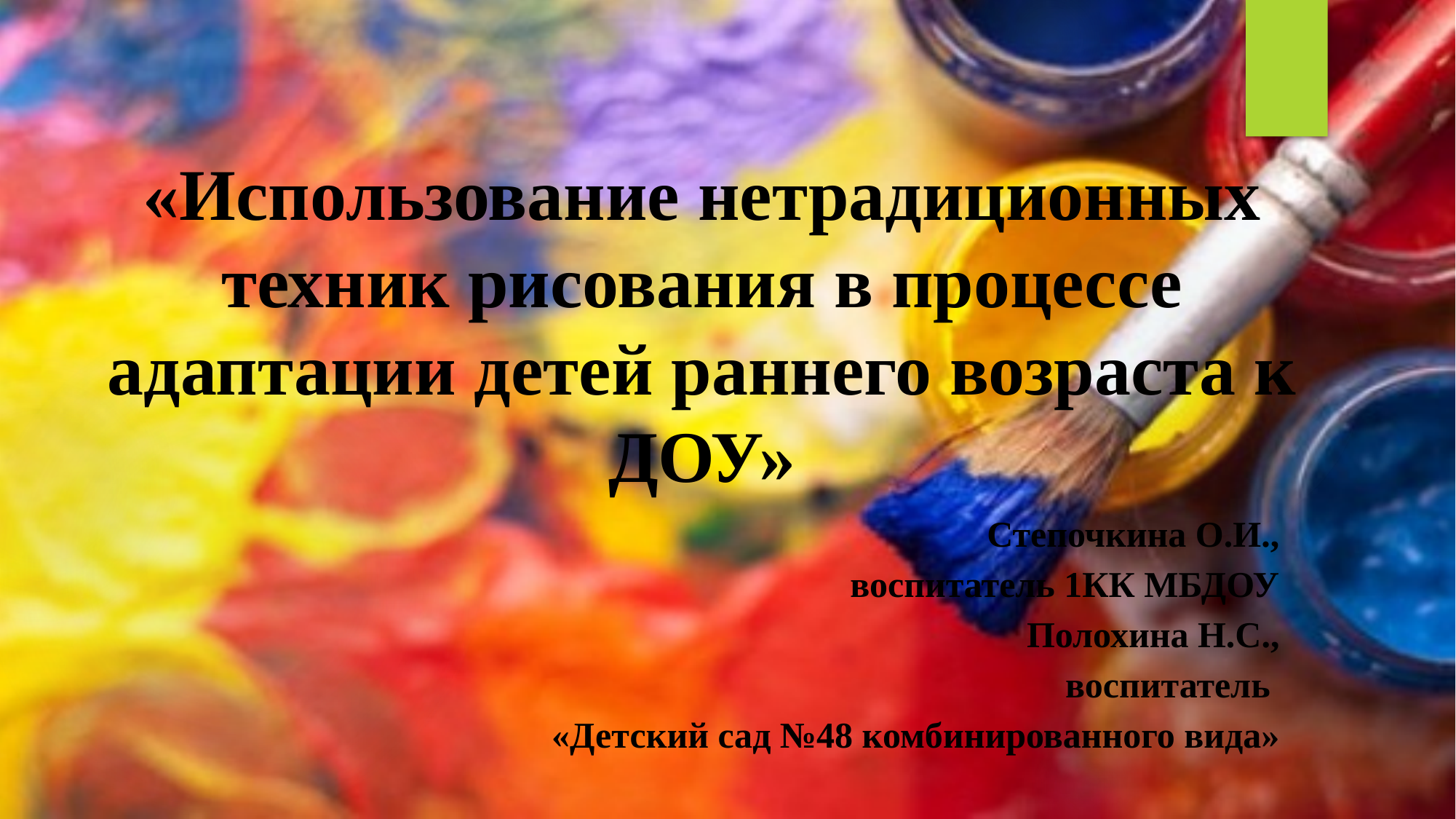

# «Использование нетрадиционных техник рисования в процессе адаптации детей раннего возраста к ДОУ»
Степочкина О.И.,
воспитатель 1КК МБДОУ
Полохина Н.С.,
воспитатель
«Детский сад №48 комбинированного вида»